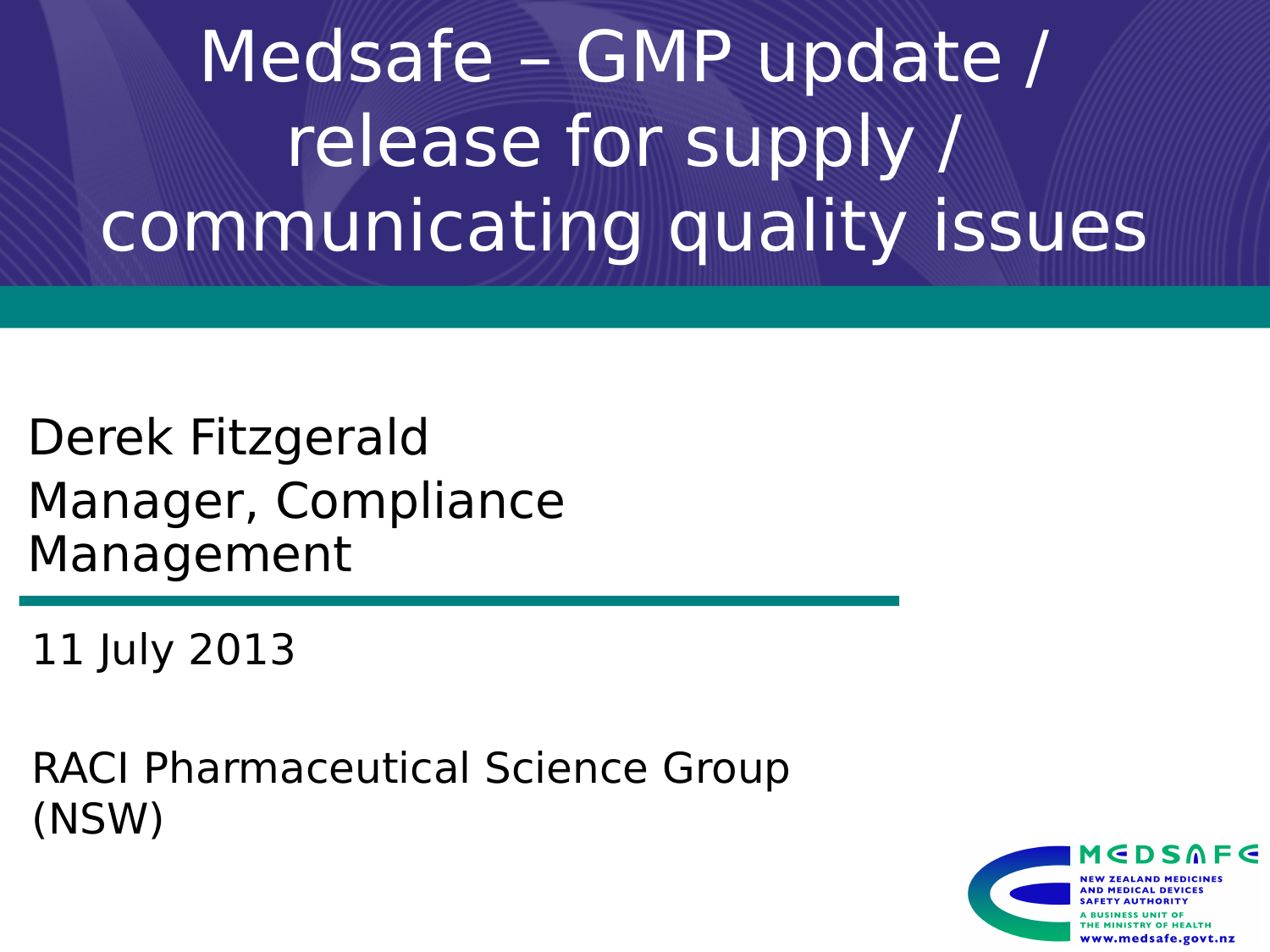

# Medsafe – GMP update / release for supply / communicating quality issues
Derek Fitzgerald
Manager, Compliance Management
11 July 2013

RACI Pharmaceutical Science Group (NSW)